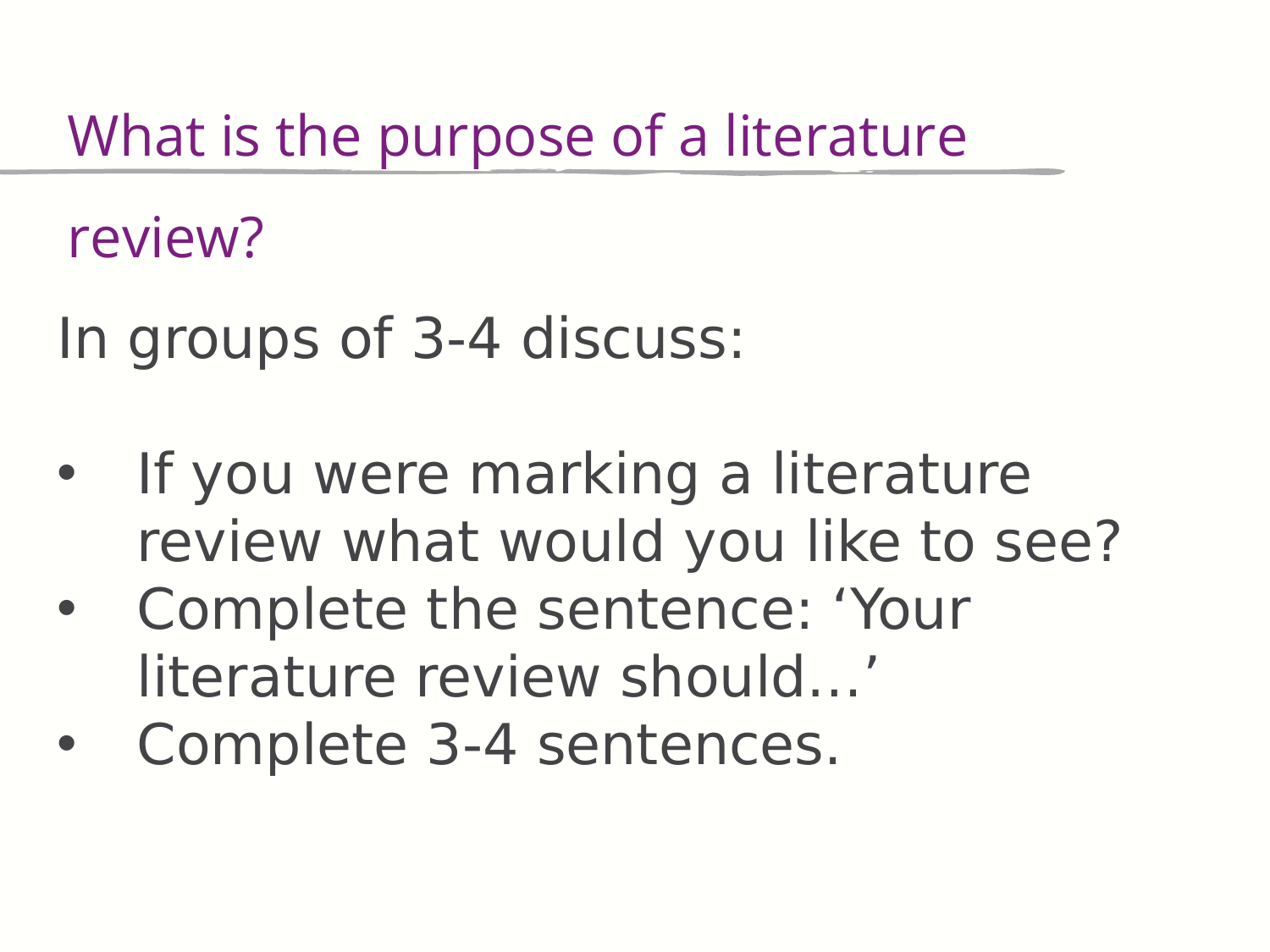

What is the purpose of a literature review?
In groups of 3-4 discuss:

If you were marking a literature review what would you like to see?
Complete the sentence: ‘Your literature review should…’
Complete 3-4 sentences.